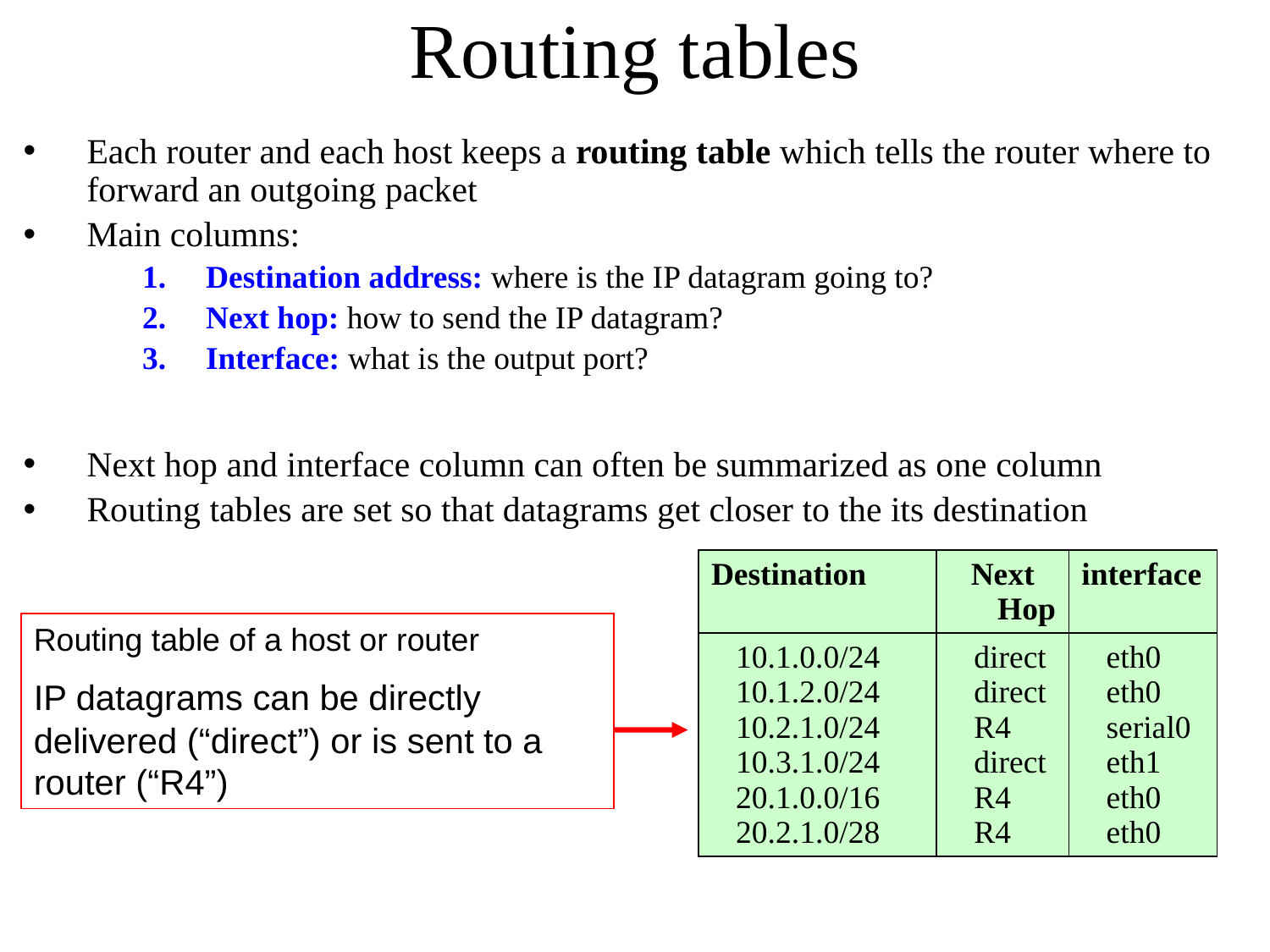

Routing tables
Each router and each host keeps a routing table which tells the router where to forward an outgoing packet
Main columns:
Destination address: where is the IP datagram going to?
Next hop: how to send the IP datagram?
Interface: what is the output port?

Next hop and interface column can often be summarized as one column
Routing tables are set so that datagrams get closer to the its destination
| Destination | Next Hop | interface |
| --- | --- | --- |
| 10.1.0.0/24 10.1.2.0/24 10.2.1.0/24 10.3.1.0/24 20.1.0.0/16 20.2.1.0/28 | direct direct R4 direct R4 R4 | eth0 eth0 serial0 eth1 eth0 eth0 |
Routing table of a host or router
IP datagrams can be directly delivered (“direct”) or is sent to a router (“R4”)